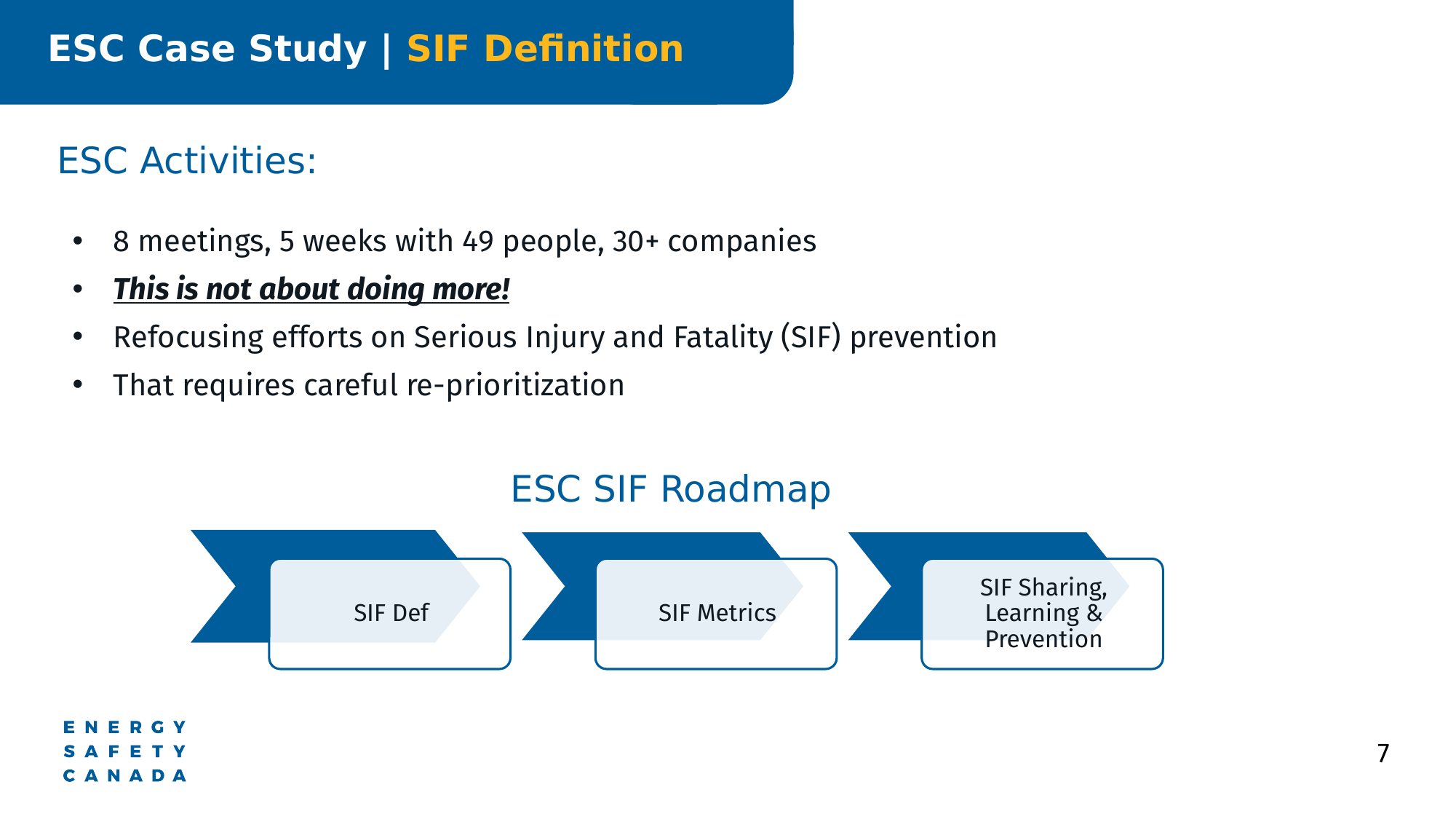

ESC Case Study | SIF Definition
ESC Activities:

8 meetings, 5 weeks with 49 people, 30+ companies
This is not about doing more!
Refocusing efforts on Serious Injury and Fatality (SIF) prevention
That requires careful re-prioritization
ESC SIF Roadmap
SIF Def
SIF Metrics
SIF Sharing, Learning & Prevention
7